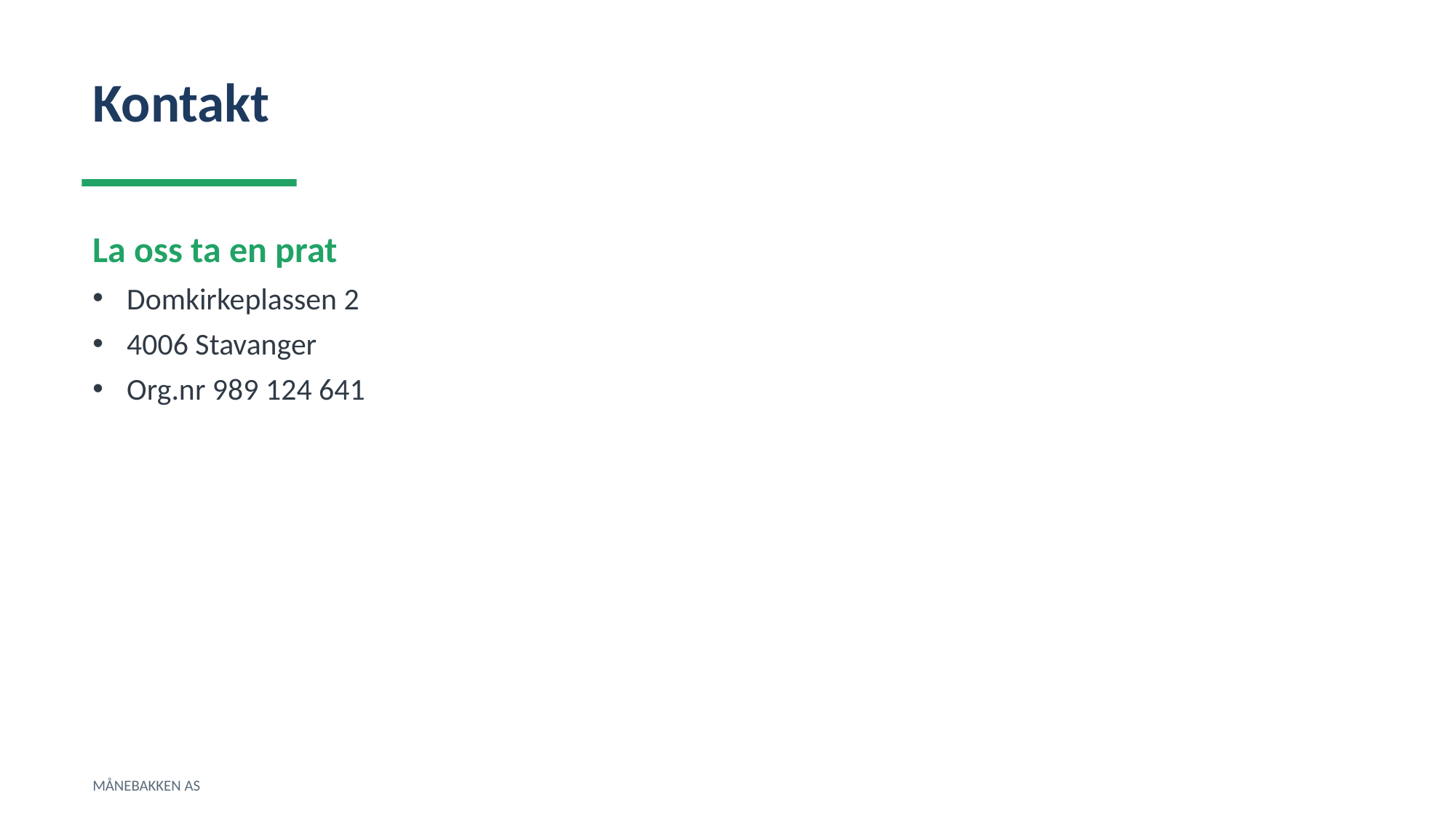

Kontakt

La oss ta en prat
Domkirkeplassen 2
4006 Stavanger
Org.nr 989 124 641
MÅNEBAKKEN AS